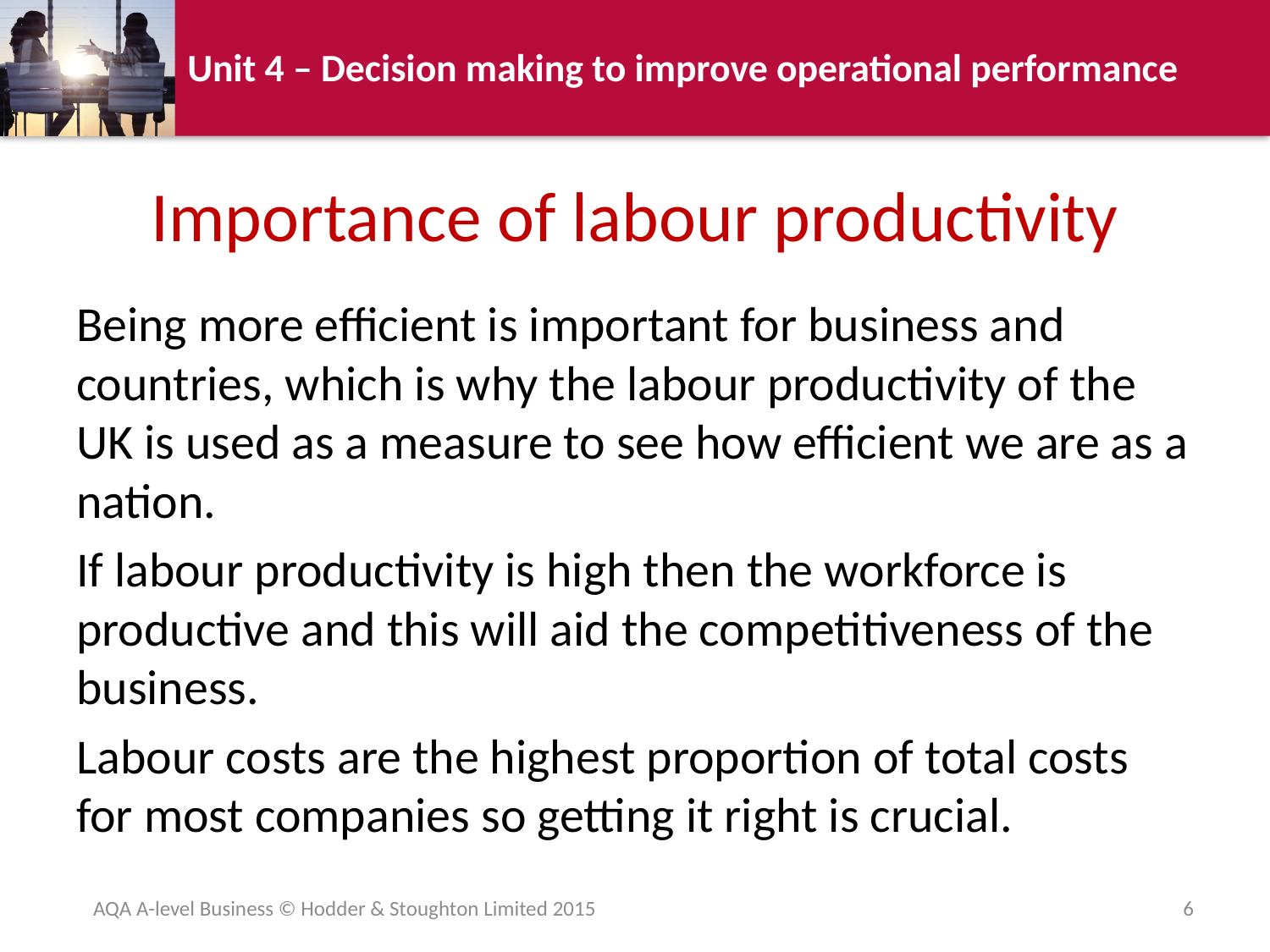

# Importance of labour productivity
Being more efficient is important for business and countries, which is why the labour productivity of the UK is used as a measure to see how efficient we are as a nation.
If labour productivity is high then the workforce is productive and this will aid the competitiveness of the business.
Labour costs are the highest proportion of total costs for most companies so getting it right is crucial.

AQA A-level Business © Hodder & Stoughton Limited 2015
6